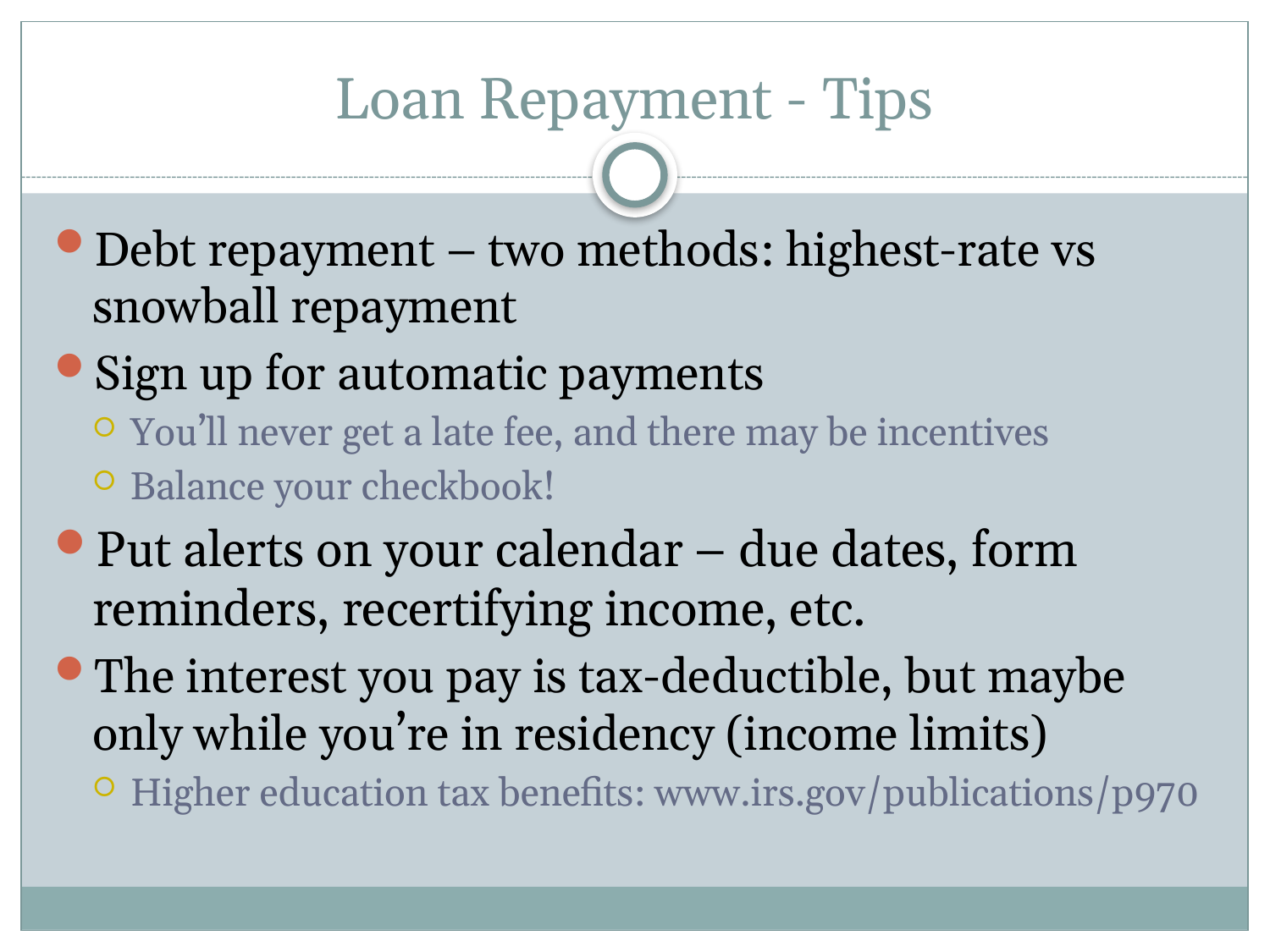

# Loan Repayment - Tips
Debt repayment – two methods: highest-rate vs snowball repayment
Sign up for automatic payments
You’ll never get a late fee, and there may be incentives
Balance your checkbook!
Put alerts on your calendar – due dates, form reminders, recertifying income, etc.
The interest you pay is tax-deductible, but maybe only while you’re in residency (income limits)
Higher education tax benefits: www.irs.gov/publications/p970